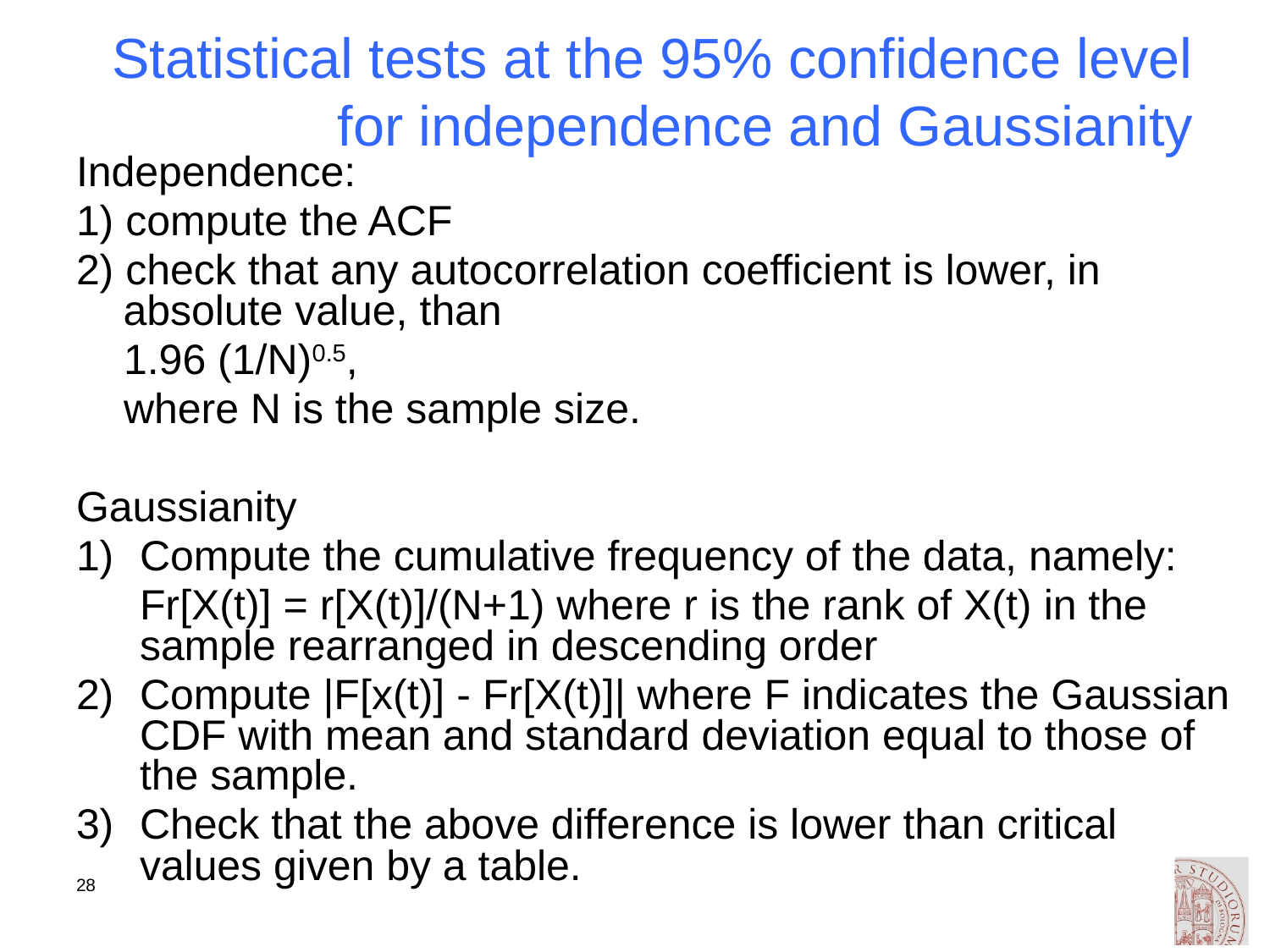

# Statistical tests at the 95% confidence level for independence and Gaussianity
Independence:
1) compute the ACF
2) check that any autocorrelation coefficient is lower, in
    absolute value, than
    1.96 (1/N)0.5,
    where N is the sample size.

Gaussianity
Compute the cumulative frequency of the data, namely:
	Fr[X(t)] = r[X(t)]/(N+1) where r is the rank of X(t) in the sample rearranged in descending order
Compute |F[x(t)] - Fr[X(t)]| where F indicates the Gaussian CDF with mean and standard deviation equal to those of the sample.
Check that the above difference is lower than critical values given by a table.
28